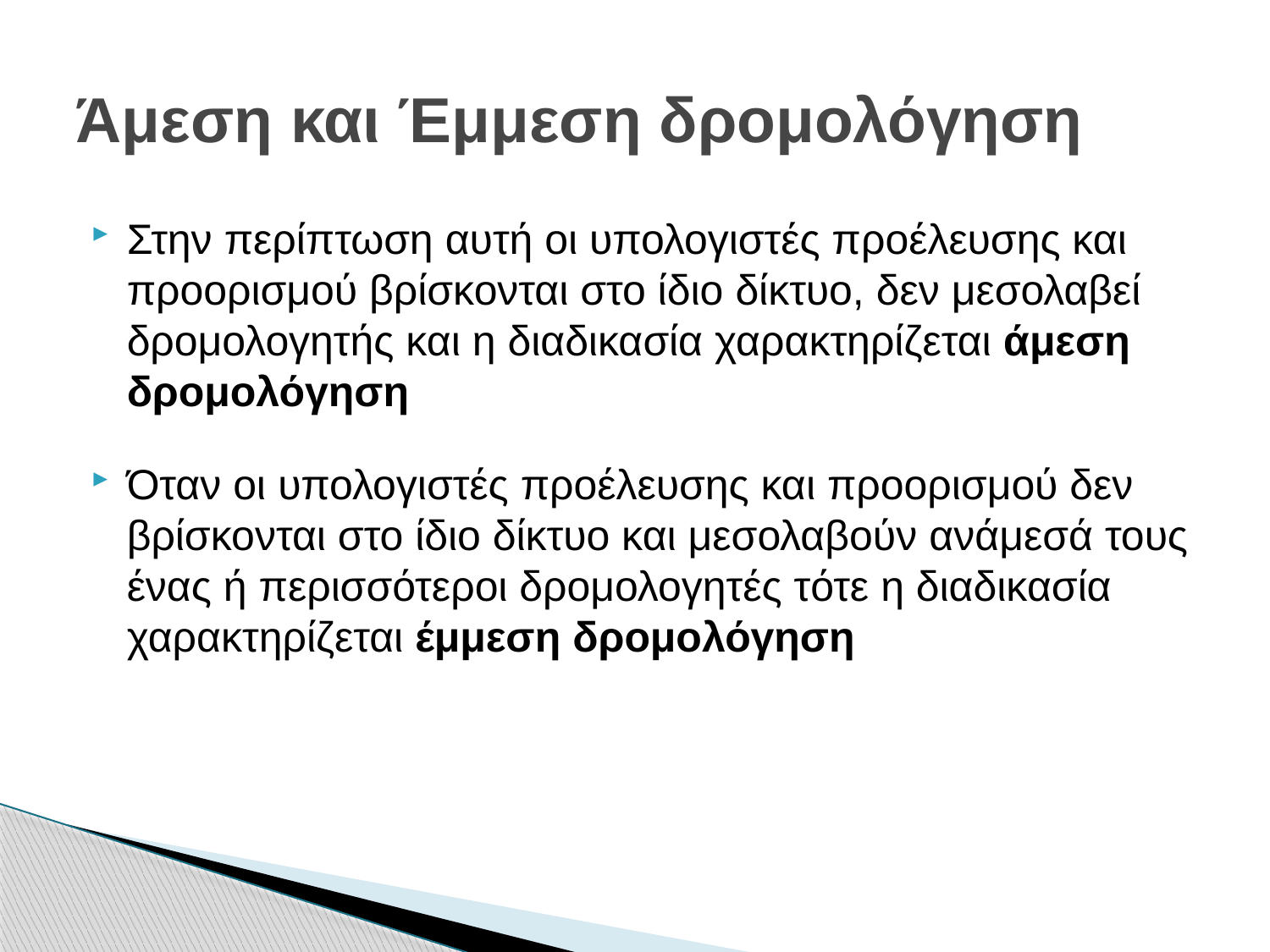

# Άμεση και Έμμεση δρομολόγηση
Στην περίπτωση αυτή οι υπολογιστές προέλευσης και προορισμού βρίσκονται στο ίδιο δίκτυο, δεν μεσολαβεί δρομολογητής και η διαδικασία χαρακτηρίζεται άμεση δρομολόγηση
Όταν οι υπολογιστές προέλευσης και προορισμού δεν βρίσκονται στο ίδιο δίκτυο και μεσολαβούν ανάμεσά τους ένας ή περισσότεροι δρομολογητές τότε η διαδικασία χαρακτηρίζεται έμμεση δρομολόγηση